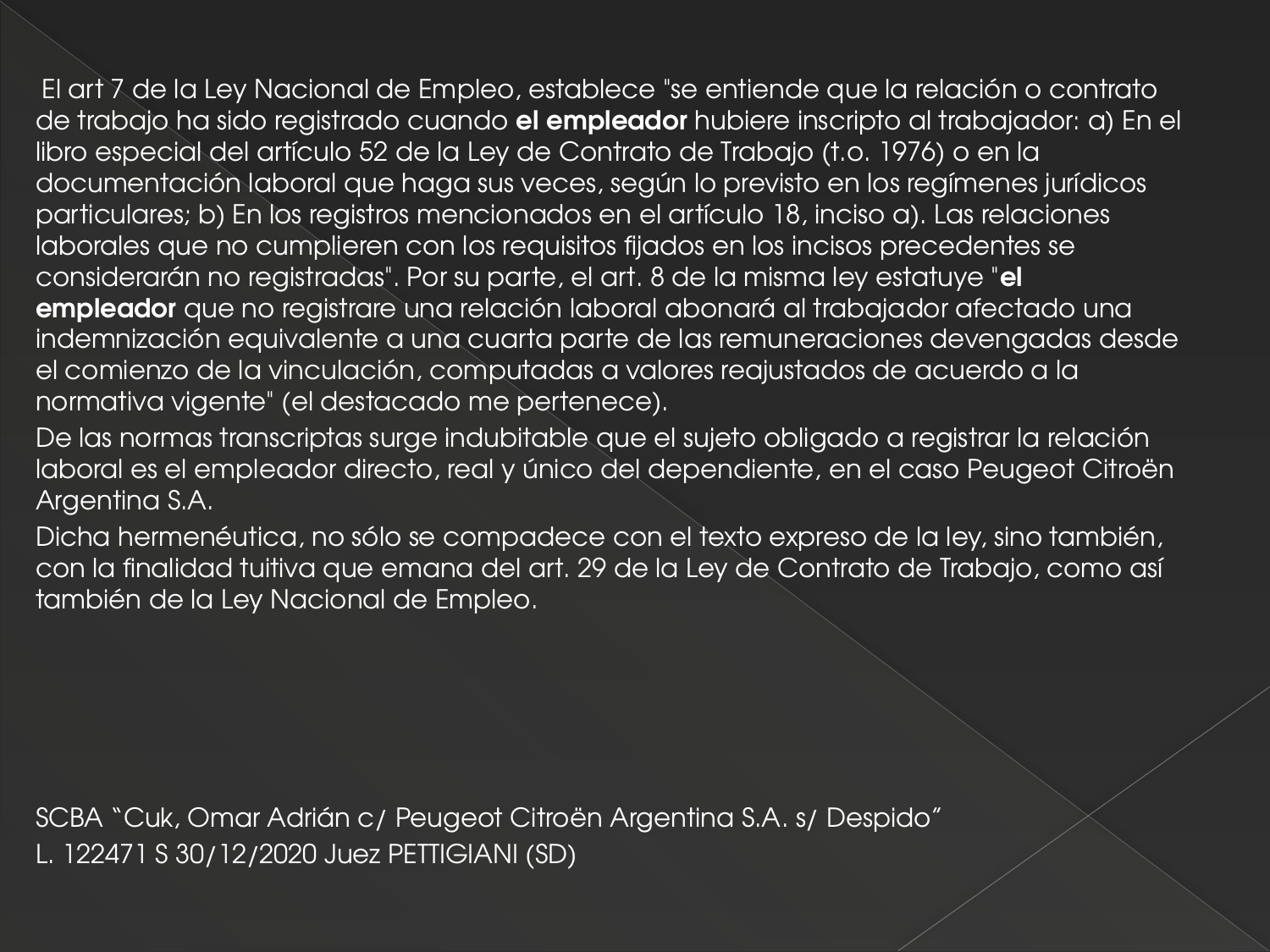

El art 7 de la Ley Nacional de Empleo, establece "se entiende que la relación o contrato de trabajo ha sido registrado cuando el empleador hubiere inscripto al trabajador: a) En el libro especial del artículo 52 de la Ley de Contrato de Trabajo (t.o. 1976) o en la documentación laboral que haga sus veces, según lo previsto en los regímenes jurídicos particulares; b) En los registros mencionados en el artículo 18, inciso a). Las relaciones laborales que no cumplieren con los requisitos fijados en los incisos precedentes se considerarán no registradas". Por su parte, el art. 8 de la misma ley estatuye "el empleador que no registrare una relación laboral abonará al trabajador afectado una indemnización equivalente a una cuarta parte de las remuneraciones devengadas desde el comienzo de la vinculación, computadas a valores reajustados de acuerdo a la normativa vigente" (el destacado me pertenece).
De las normas transcriptas surge indubitable que el sujeto obligado a registrar la relación laboral es el empleador directo, real y único del dependiente, en el caso Peugeot Citroën Argentina S.A.
Dicha hermenéutica, no sólo se compadece con el texto expreso de la ley, sino también, con la finalidad tuitiva que emana del art. 29 de la Ley de Contrato de Trabajo, como así también de la Ley Nacional de Empleo.

SCBA “Cuk, Omar Adrián c/ Peugeot Citroën Argentina S.A. s/ Despido”
L. 122471 S 30/12/2020 Juez PETTIGIANI (SD)